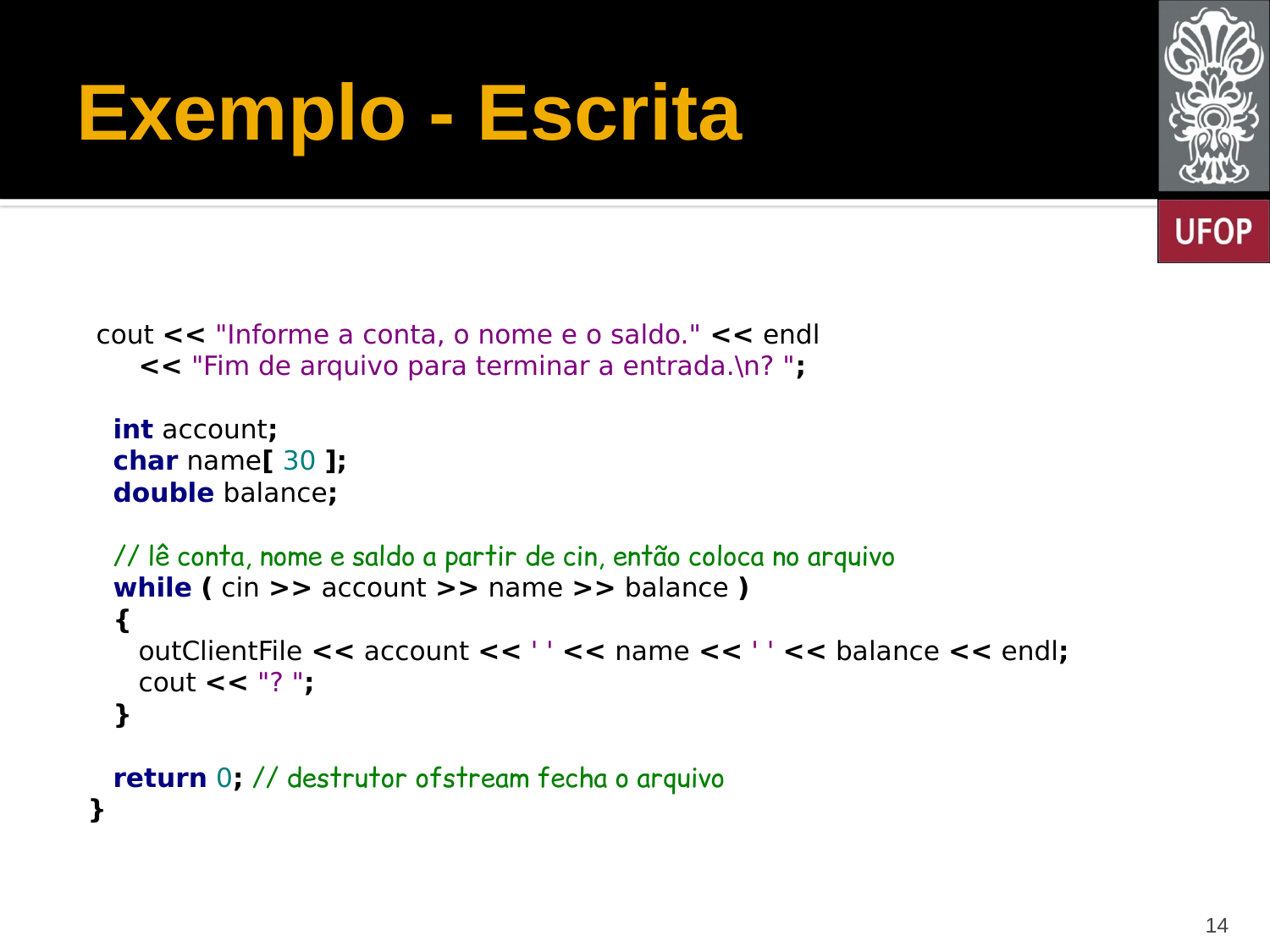

# Exemplo - Escrita
 cout << "Informe a conta, o nome e o saldo." << endl
      << "Fim de arquivo para terminar a entrada.\n? ";

   int account;
   char name[ 30 ];
   double balance;

   // lê conta, nome e saldo a partir de cin, então coloca no arquivo
   while ( cin >> account >> name >> balance )
   {
      outClientFile << account << ' ' << name << ' ' << balance << endl;
      cout << "? ";
   }

   return 0; // destrutor ofstream fecha o arquivo
}
14